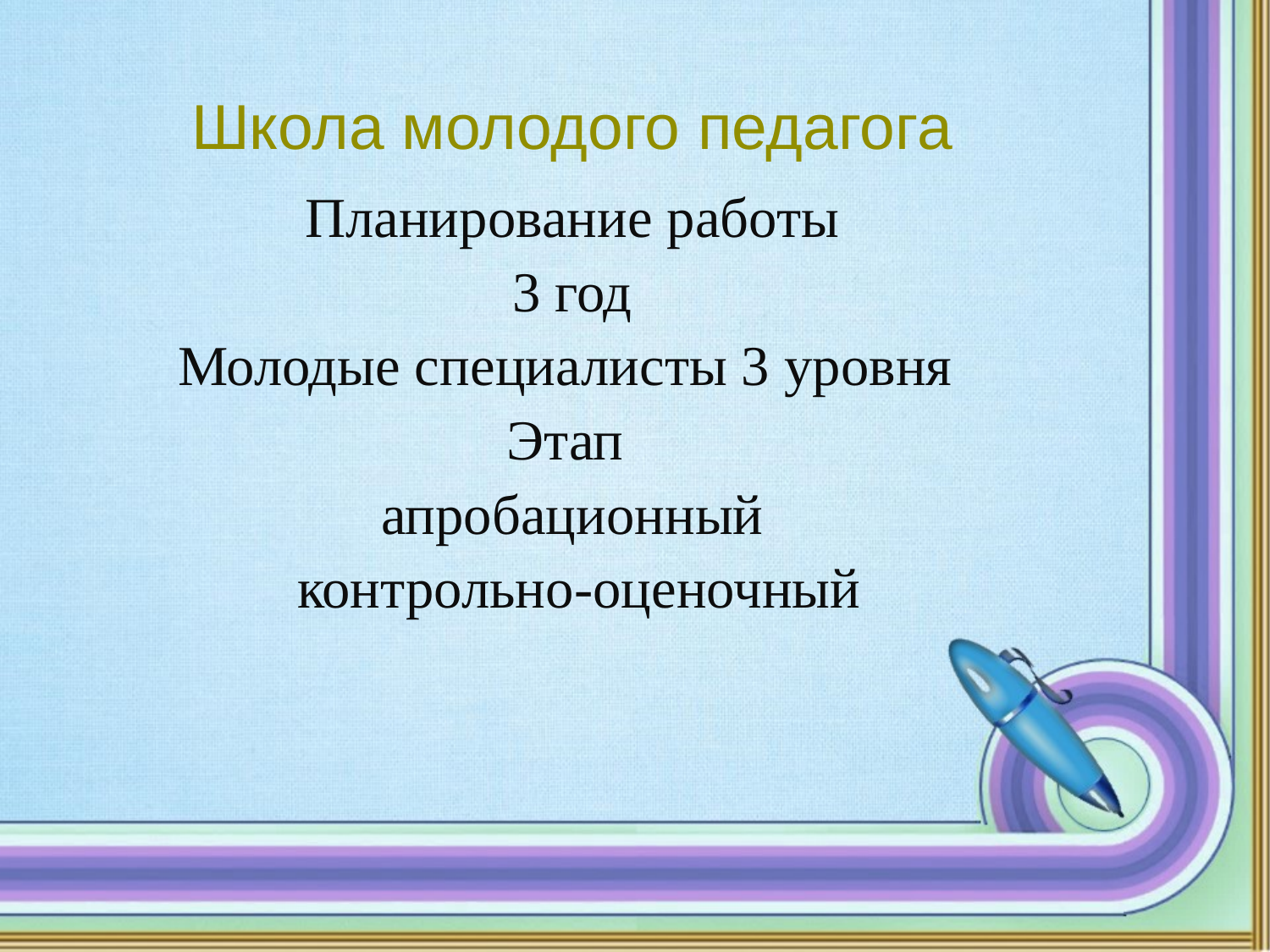

# Школа молодого педагога
Планирование работы
 3 год
Молодые специалисты 3 уровня
Этап
апробационный
 контрольно-оценочный